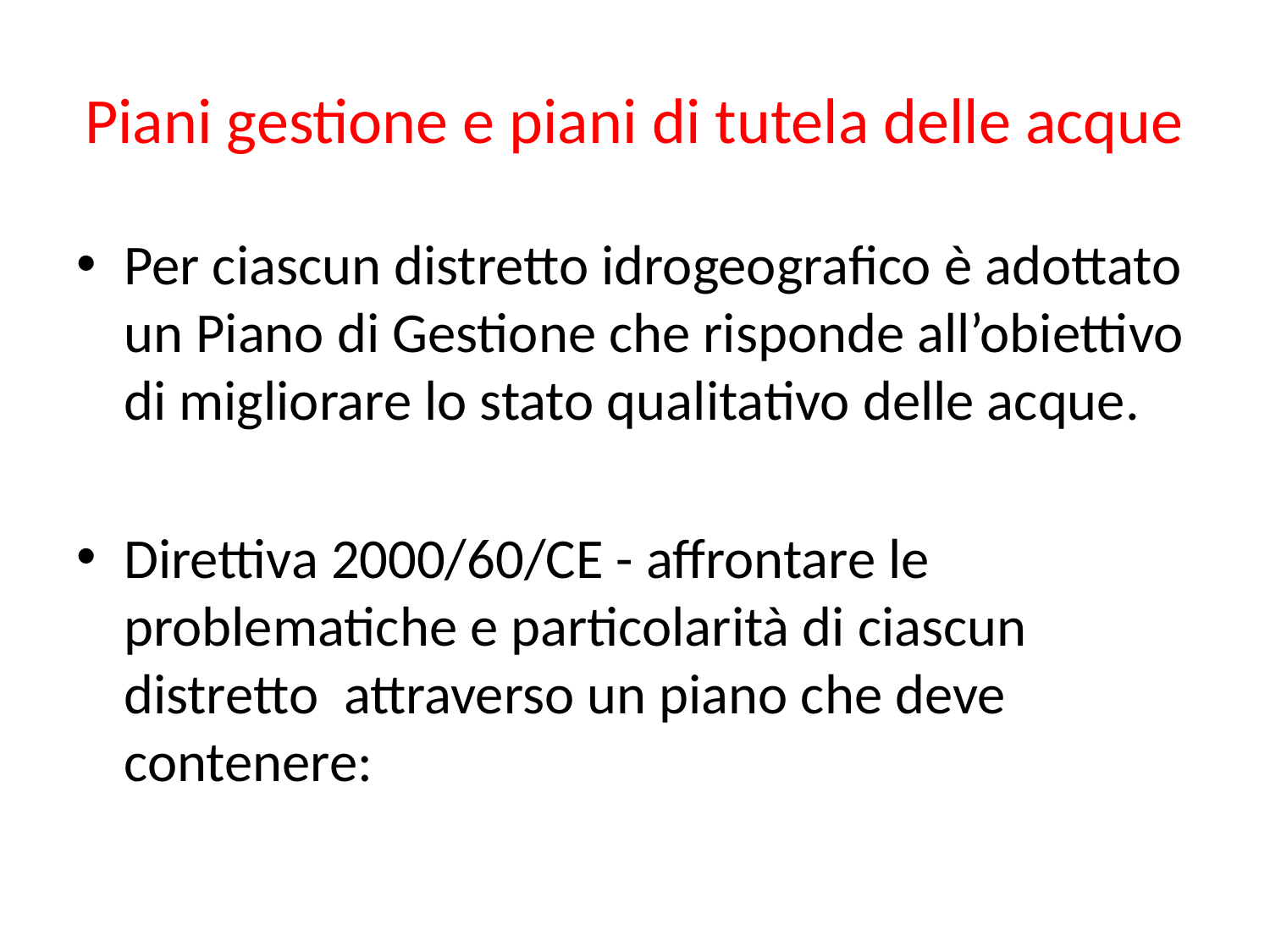

# Piani gestione e piani di tutela delle acque
Per ciascun distretto idrogeografico è adottato un Piano di Gestione che risponde all’obiettivo di migliorare lo stato qualitativo delle acque.

Direttiva 2000/60/CE - affrontare le problematiche e particolarità di ciascun distretto  attraverso un piano che deve contenere: